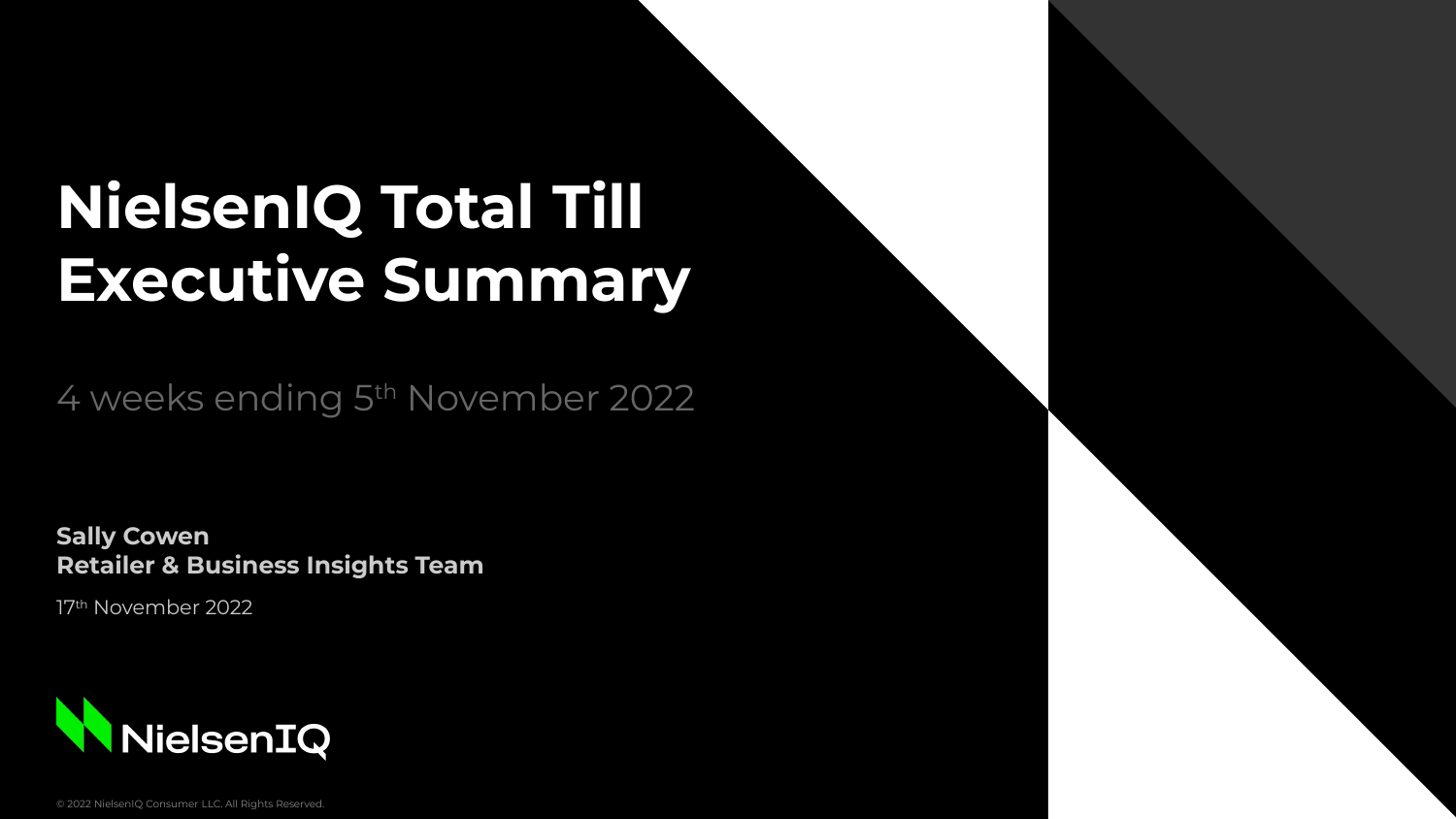

# NielsenIQ Total Till Executive Summary

4 weeks ending 5th November 2022
Sally Cowen
Retailer & Business Insights Team
17th November 2022